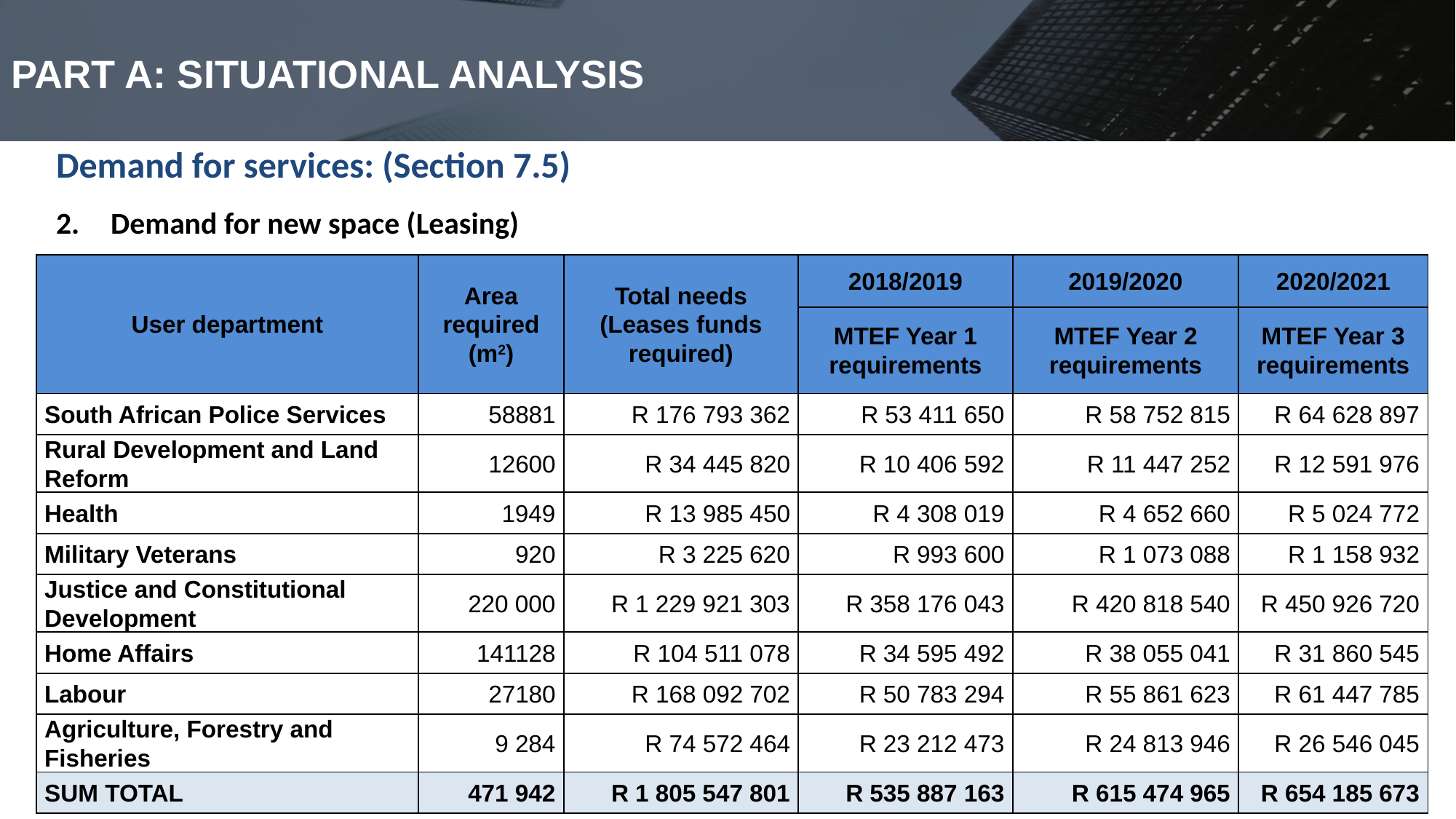

# PART A: SITUATIONAL ANALYSIS
Demand for services: (Section 7.5)
Demand for new space (Leasing)

| User department | Area required (m2) | Total needs (Leases funds required) | 2018/2019 | 2019/2020 | 2020/2021 |
| --- | --- | --- | --- | --- | --- |
|  |  |  | MTEF Year 1 requirements | MTEF Year 2 requirements | MTEF Year 3 requirements |
| South African Police Services | 58881 | R 176 793 362 | R 53 411 650 | R 58 752 815 | R 64 628 897 |
| Rural Development and Land Reform | 12600 | R 34 445 820 | R 10 406 592 | R 11 447 252 | R 12 591 976 |
| Health | 1949 | R 13 985 450 | R 4 308 019 | R 4 652 660 | R 5 024 772 |
| Military Veterans | 920 | R 3 225 620 | R 993 600 | R 1 073 088 | R 1 158 932 |
| Justice and Constitutional Development | 220 000 | R 1 229 921 303 | R 358 176 043 | R 420 818 540 | R 450 926 720 |
| Home Affairs | 141128 | R 104 511 078 | R 34 595 492 | R 38 055 041 | R 31 860 545 |
| Labour | 27180 | R 168 092 702 | R 50 783 294 | R 55 861 623 | R 61 447 785 |
| Agriculture, Forestry and Fisheries | 9 284 | R 74 572 464 | R 23 212 473 | R 24 813 946 | R 26 546 045 |
| SUM TOTAL | 471 942 | R 1 805 547 801 | R 535 887 163 | R 615 474 965 | R 654 185 673 |
29